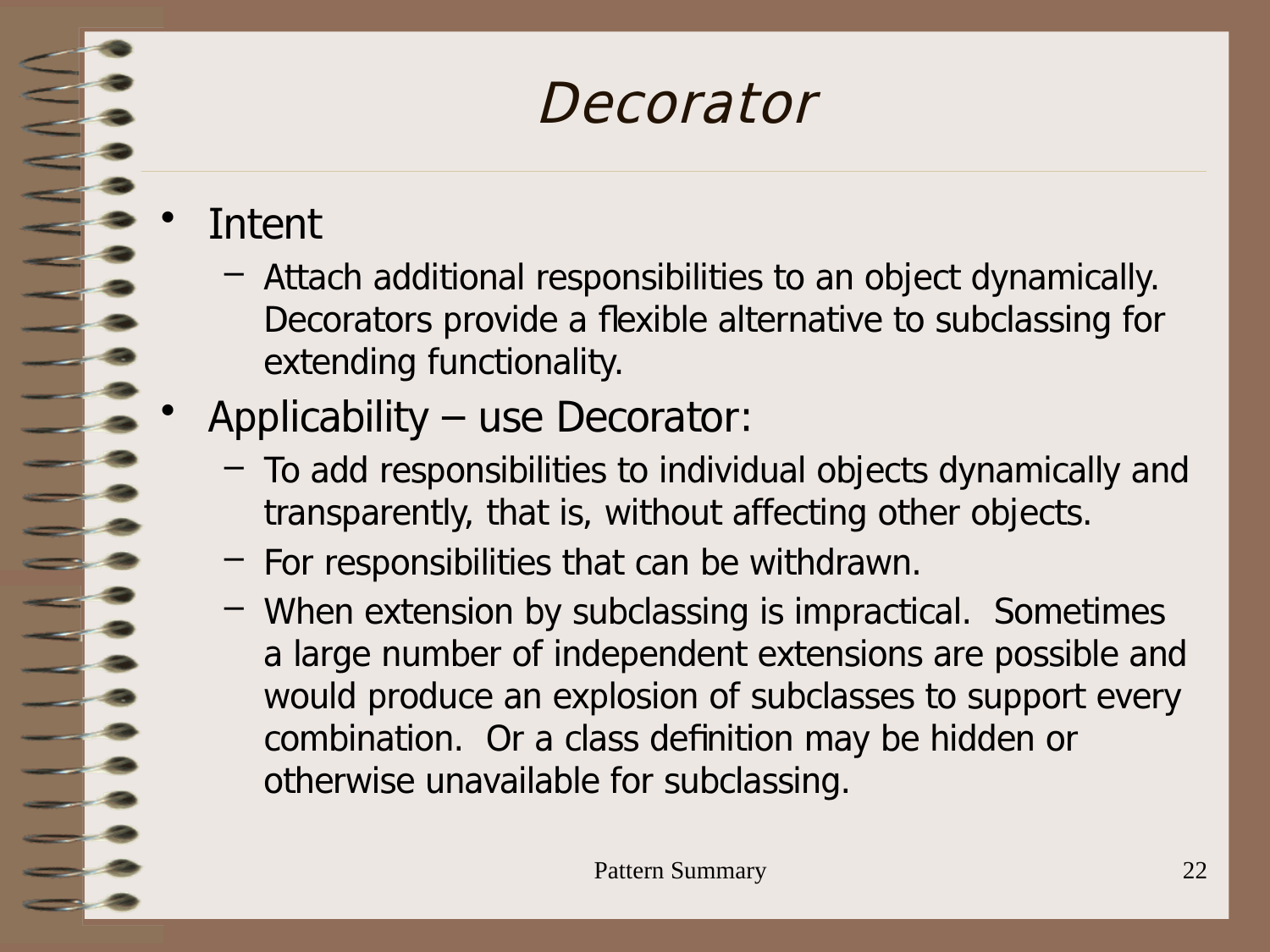

# Decorator
Intent
Attach additional responsibilities to an object dynamically.  Decorators provide a flexible alternative to subclassing for extending functionality.
Applicability – use Decorator:
To add responsibilities to individual objects dynamically and transparently, that is, without affecting other objects.
For responsibilities that can be withdrawn.
When extension by subclassing is impractical.  Sometimes a large number of independent extensions are possible and would produce an explosion of subclasses to support every combination.  Or a class definition may be hidden or otherwise unavailable for subclassing.
Pattern Summary
22